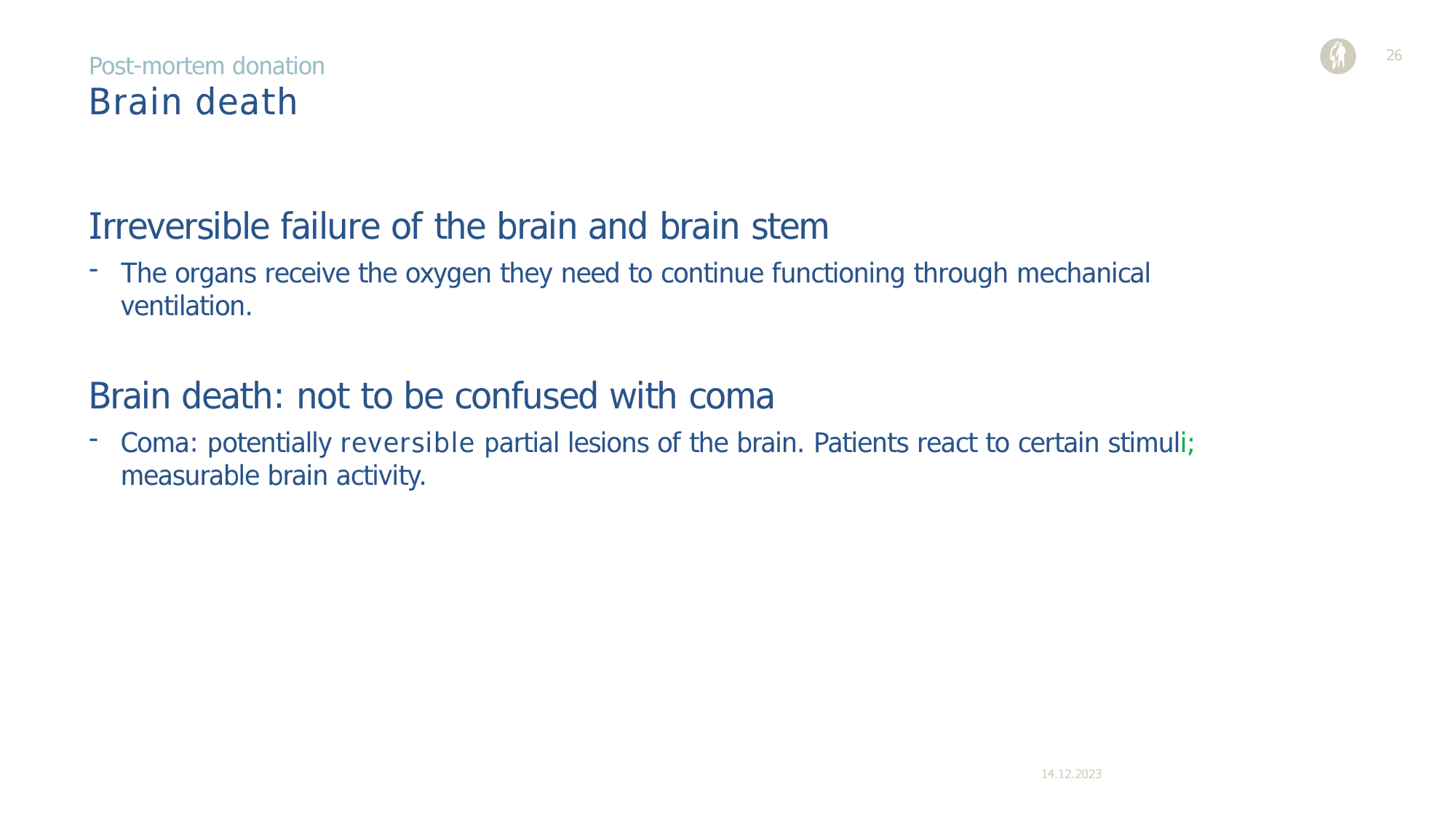

26
Post-mortem donation

# Brain death
Irreversible failure of the brain and brain stem
The organs receive the oxygen they need to continue functioning through mechanical ventilation.

Brain death: not to be confused with coma
Coma: potentially reversible partial lesions of the brain. Patients react to certain stimuli; measurable brain activity.

14.12.2023